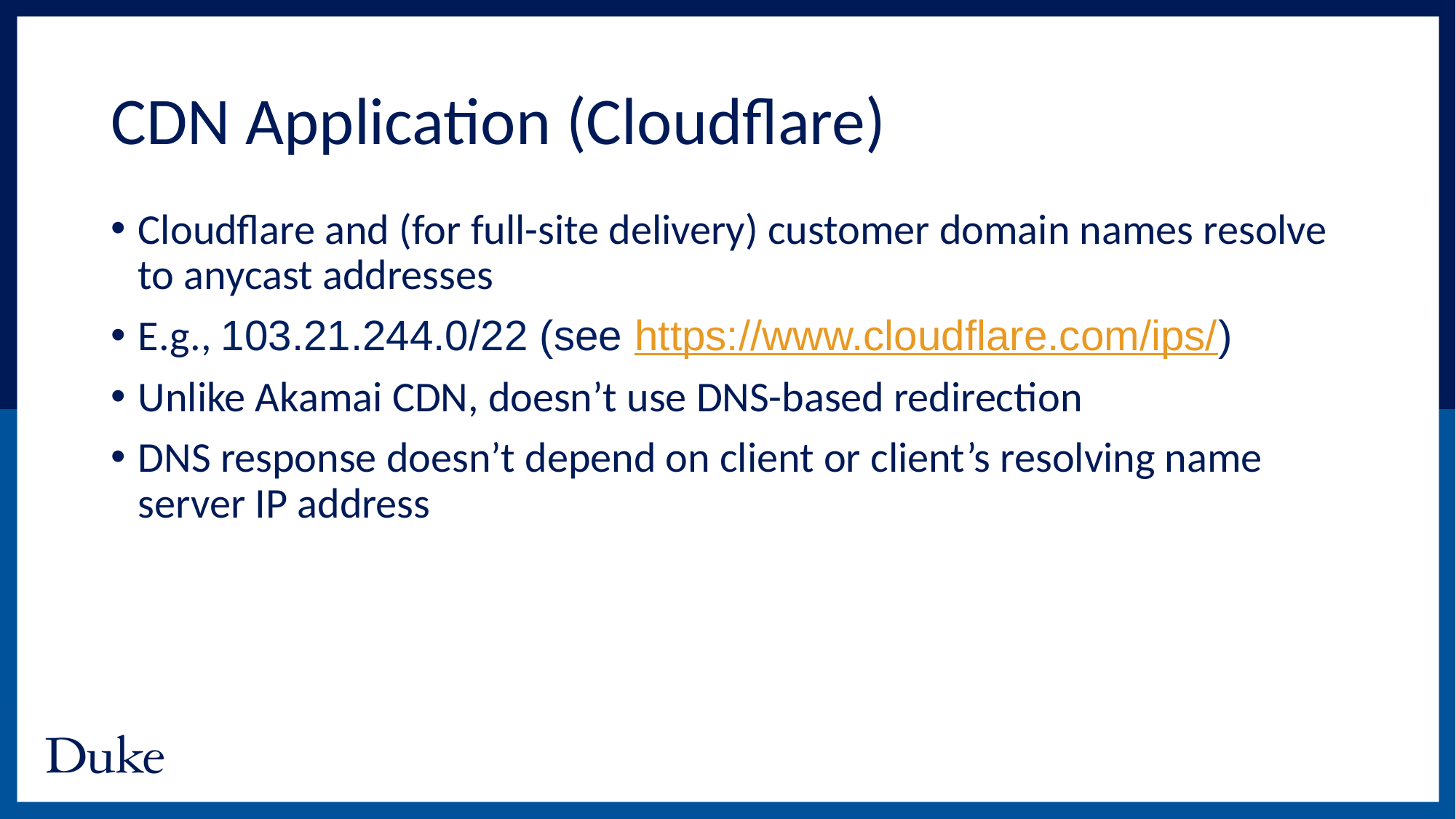

# CDN Application (Cloudflare)
Cloudflare and (for full-site delivery) customer domain names resolve to anycast addresses
E.g., 103.21.244.0/22 (see https://www.cloudflare.com/ips/)
Unlike Akamai CDN, doesn’t use DNS-based redirection
DNS response doesn’t depend on client or client’s resolving name server IP address